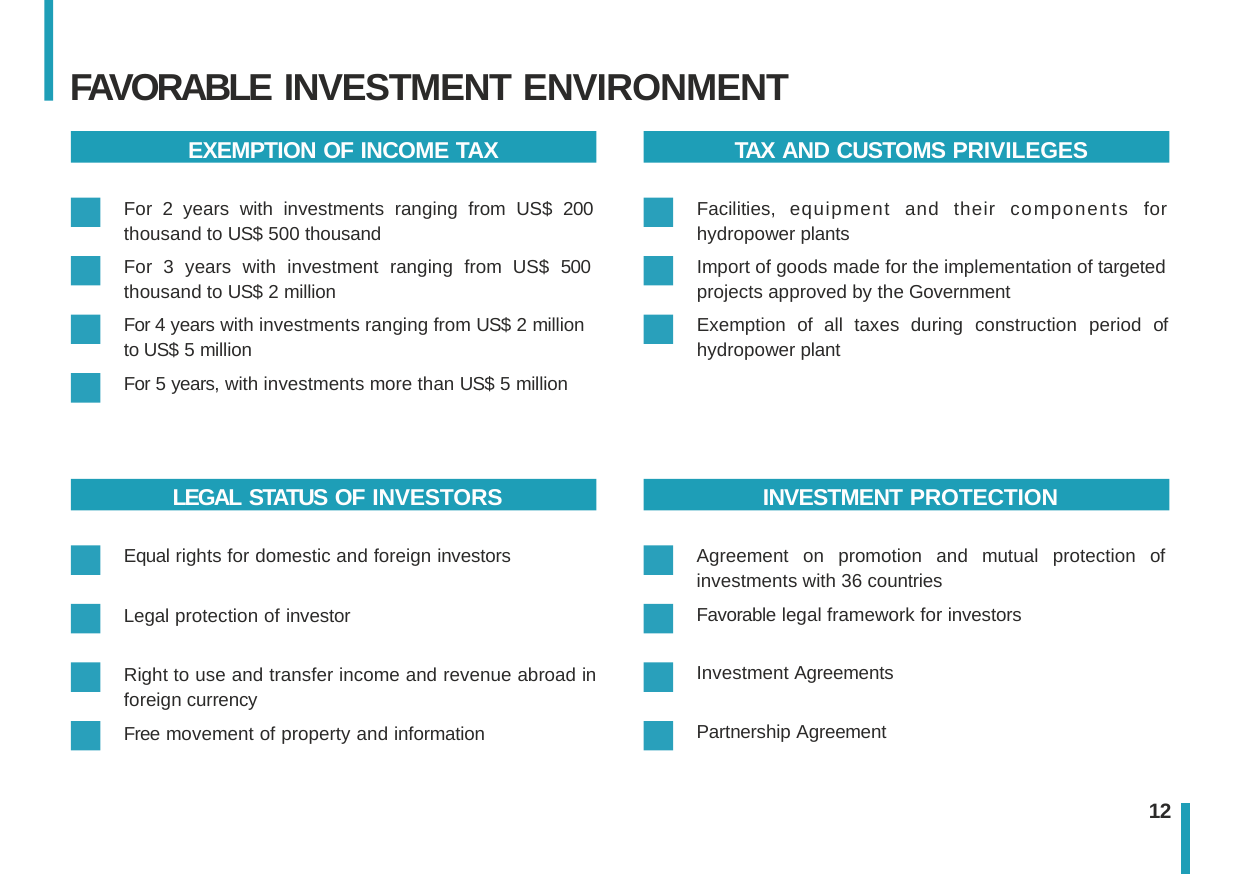

# FAVORABLE INVESTMENT ENVIRONMENT
EXEMPTION OF INCOME TAX
TAX AND CUSTOMS PRIVILEGES
For 2 years with investments ranging from US$ 200 thousand to US$ 500 thousand
For 3 years with investment ranging from US$ 500 thousand to US$ 2 million
For 4 years with investments ranging from US$ 2 million to US$ 5 million
For 5 years, with investments more than US$ 5 million
Facilities, equipment and their components for hydropower plants
Import of goods made for the implementation of targeted projects approved by the Government
Exemption of all taxes during construction period of hydropower plant

LEGAL STATUS OF INVESTORS
INVESTMENT PROTECTION
Agreement on promotion and mutual protection of investments with 36 countries
Favorable legal framework for investors
Investment Agreements Partnership Agreement
Equal rights for domestic and foreign investors

Legal protection of investor

Right to use and transfer income and revenue abroad in foreign currency
Free movement of property and information

12